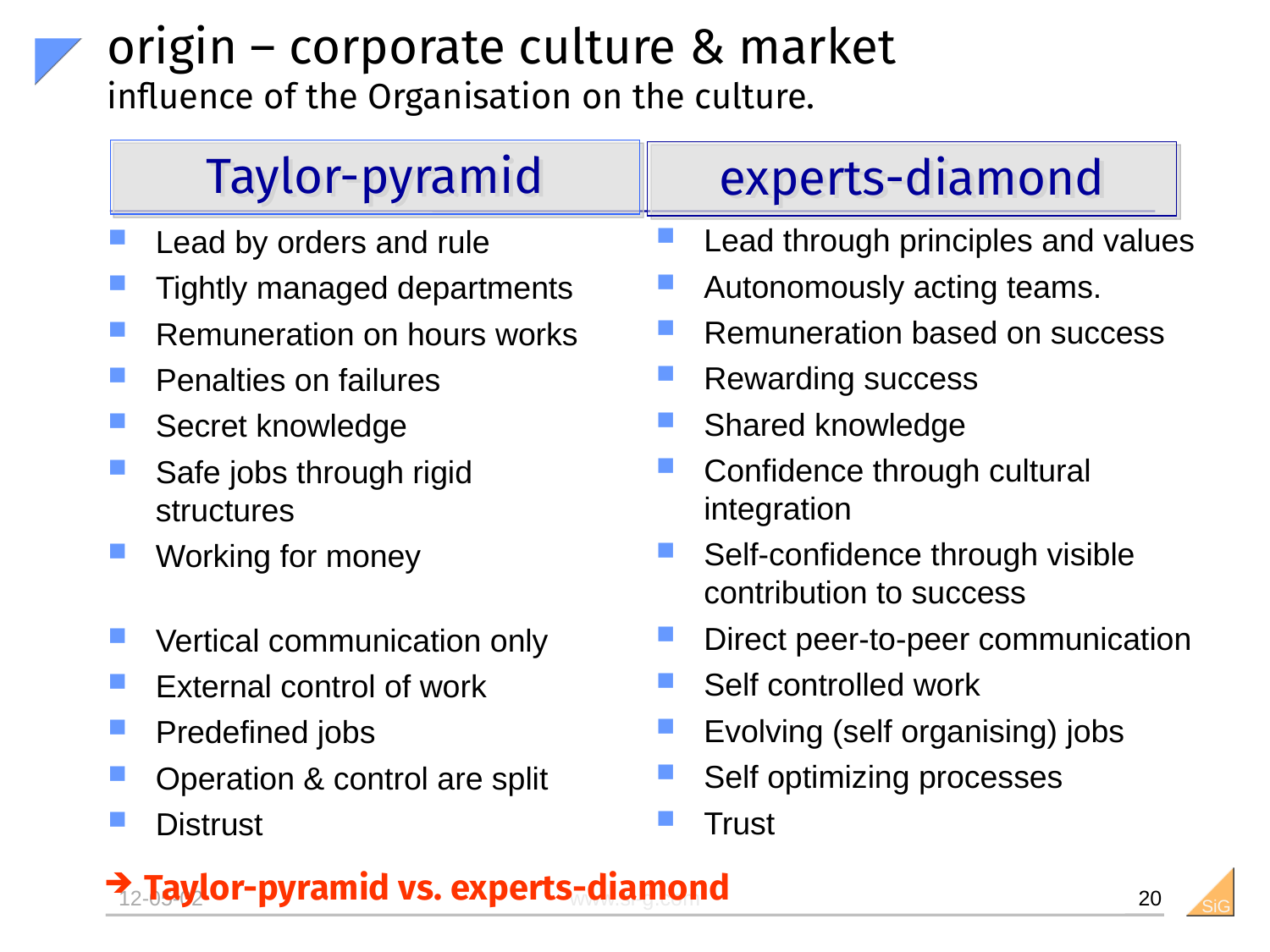

# origin – corporate culture & market influence of the Organisation on the culture.
Taylor-pyramid
experts-diamond

Lead through principles and values
Autonomously acting teams.
Remuneration based on success
Rewarding success
Shared knowledge
Confidence through cultural integration
Self-confidence through visible contribution to success
Direct peer-to-peer communication
Self controlled work
Evolving (self organising) jobs
Self optimizing processes
Trust
Lead by orders and rule
Tightly managed departments
Remuneration on hours works
Penalties on failures
Secret knowledge
Safe jobs through rigid structures
Working for money
Vertical communication only
External control of work
Predefined jobs
Operation & control are split
Distrust
Taylor-pyramid vs. experts-diamond
20
12-05-02
www.si-g.com